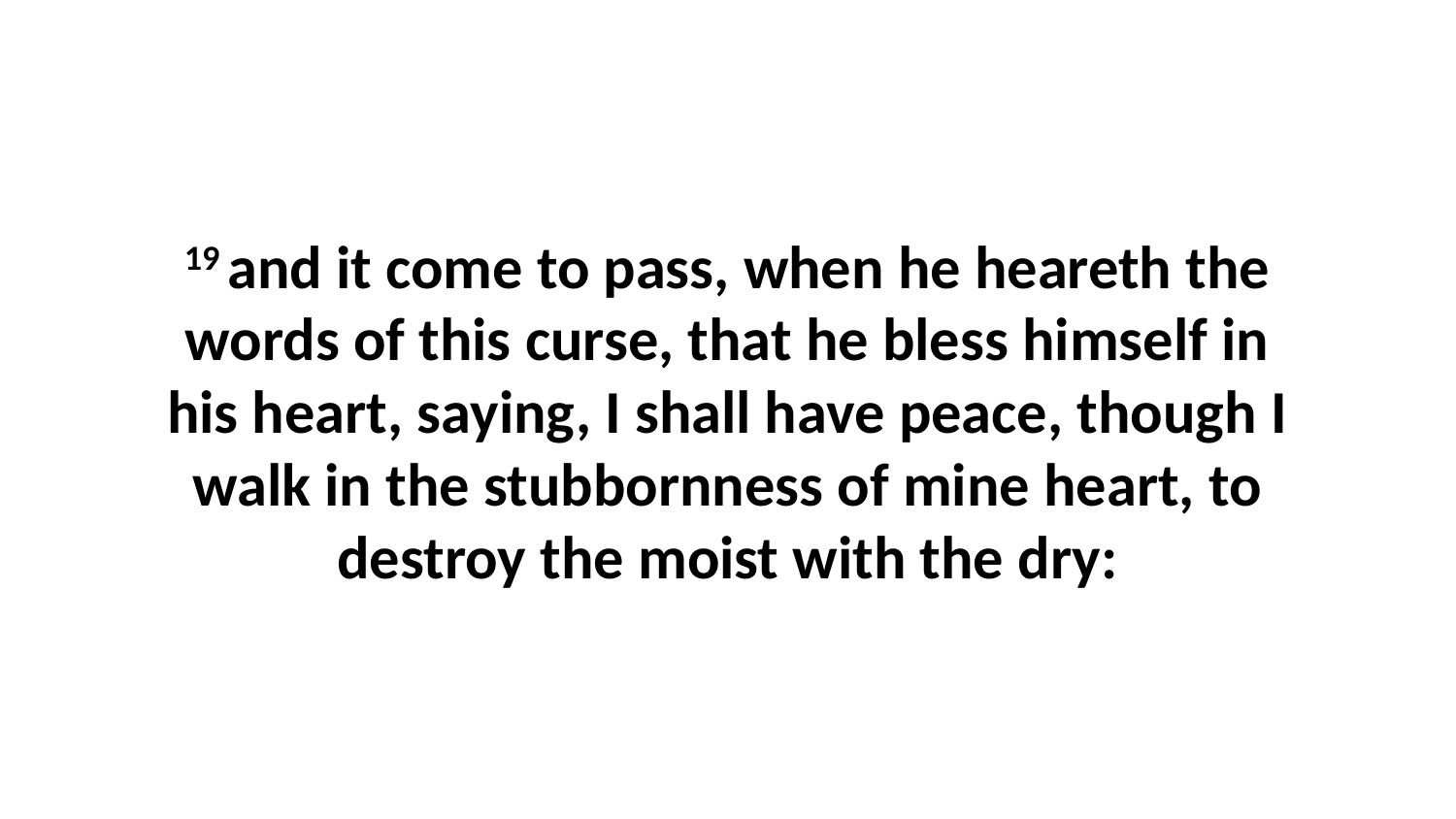

19 and it come to pass, when he heareth the words of this curse, that he bless himself in his heart, saying, I shall have peace, though I walk in the stubbornness of mine heart, to destroy the moist with the dry: